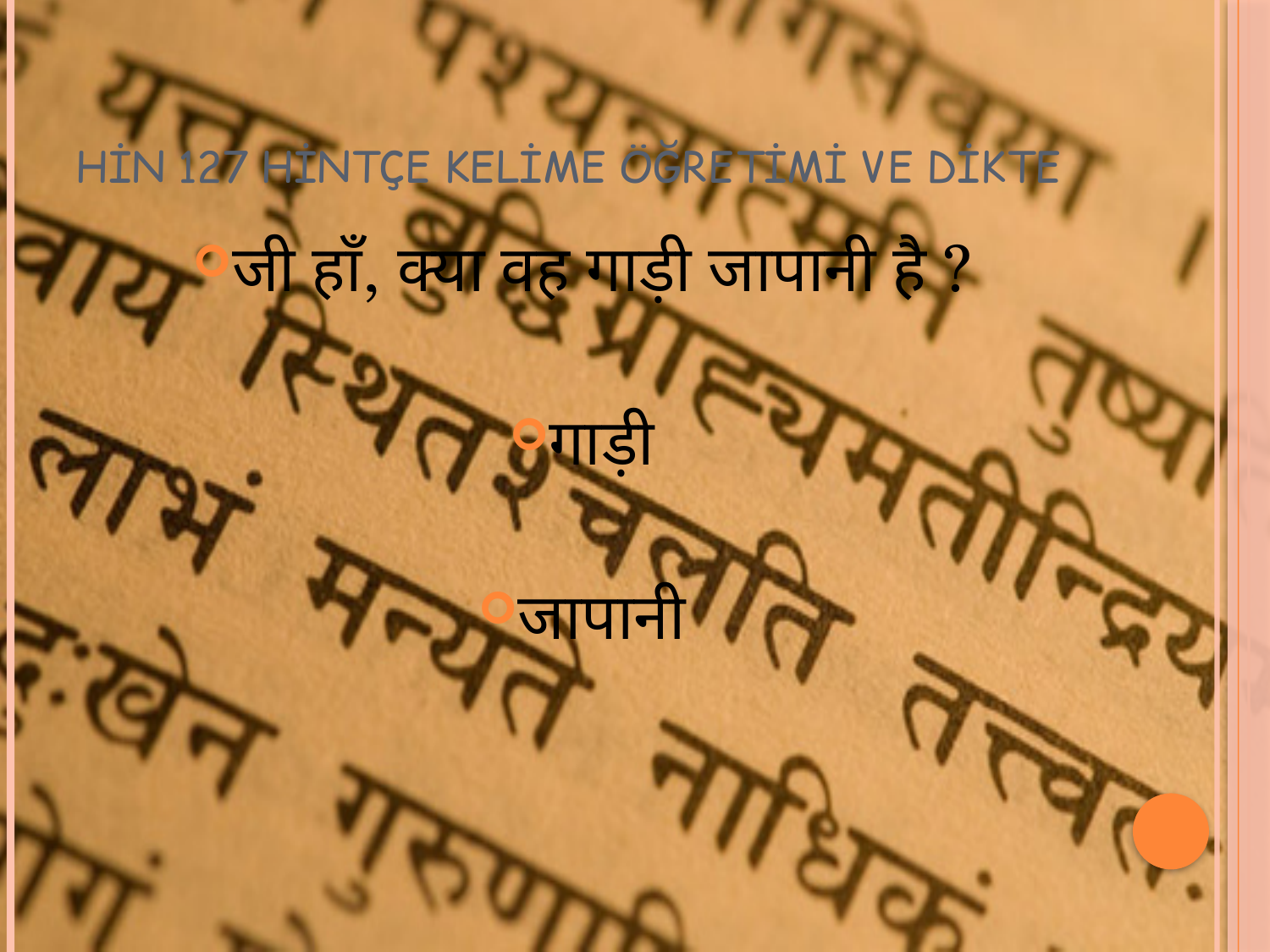

# HİN 127 HİNTÇE KELİME ÖĞRETİMİ VE DİKTE
जी हाँ, क्या वह गाड़ी जापानी है ?

गाड़ी

जापानी